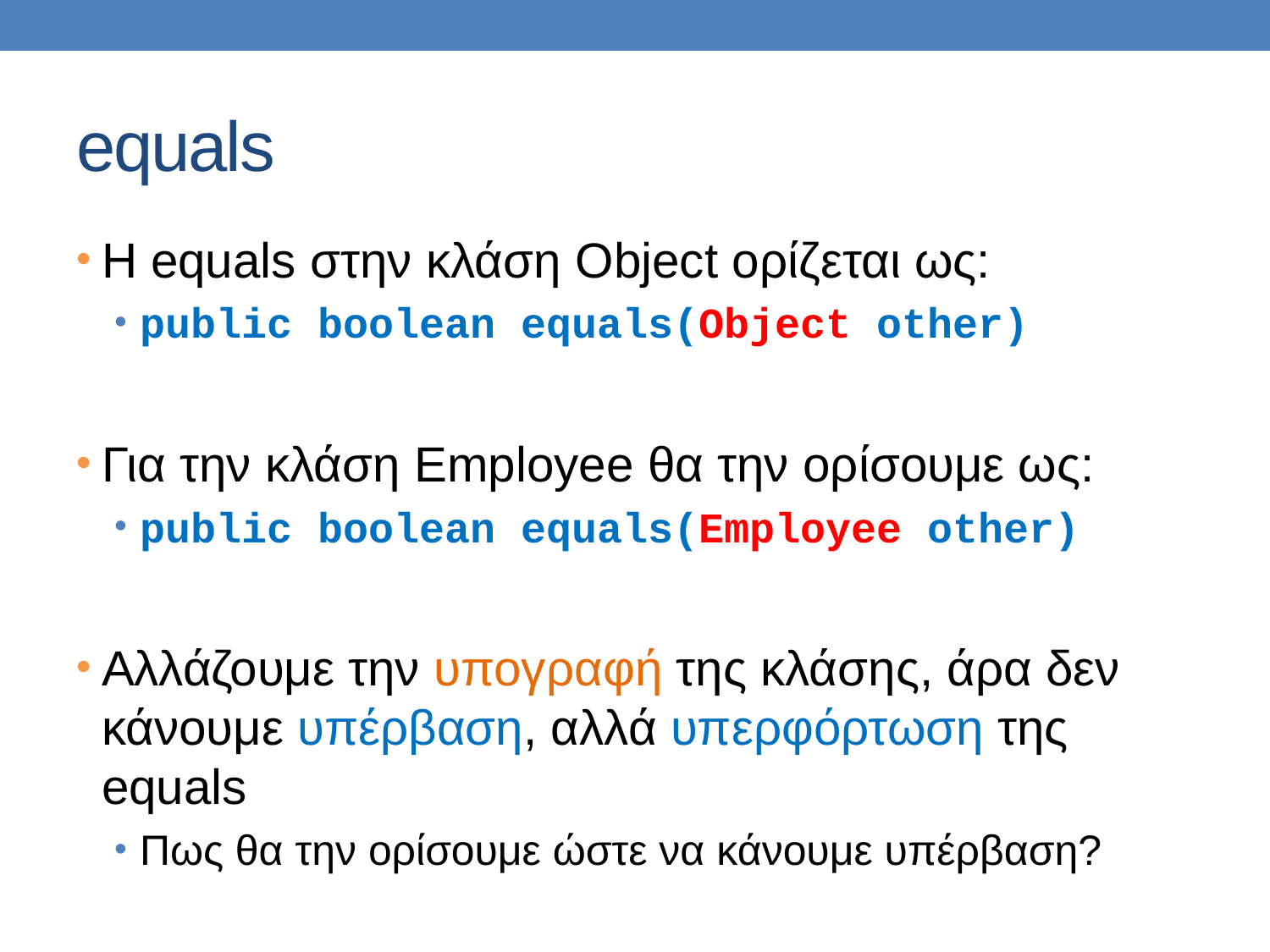

# equals
H equals στην κλάση Object ορίζεται ως:
public boolean equals(Object other)

Για την κλάση Employee θα την ορίσουμε ως:
public boolean equals(Employee other)

Αλλάζουμε την υπογραφή της κλάσης, άρα δεν κάνουμε υπέρβαση, αλλά υπερφόρτωση της equals
Πως θα την ορίσουμε ώστε να κάνουμε υπέρβαση?